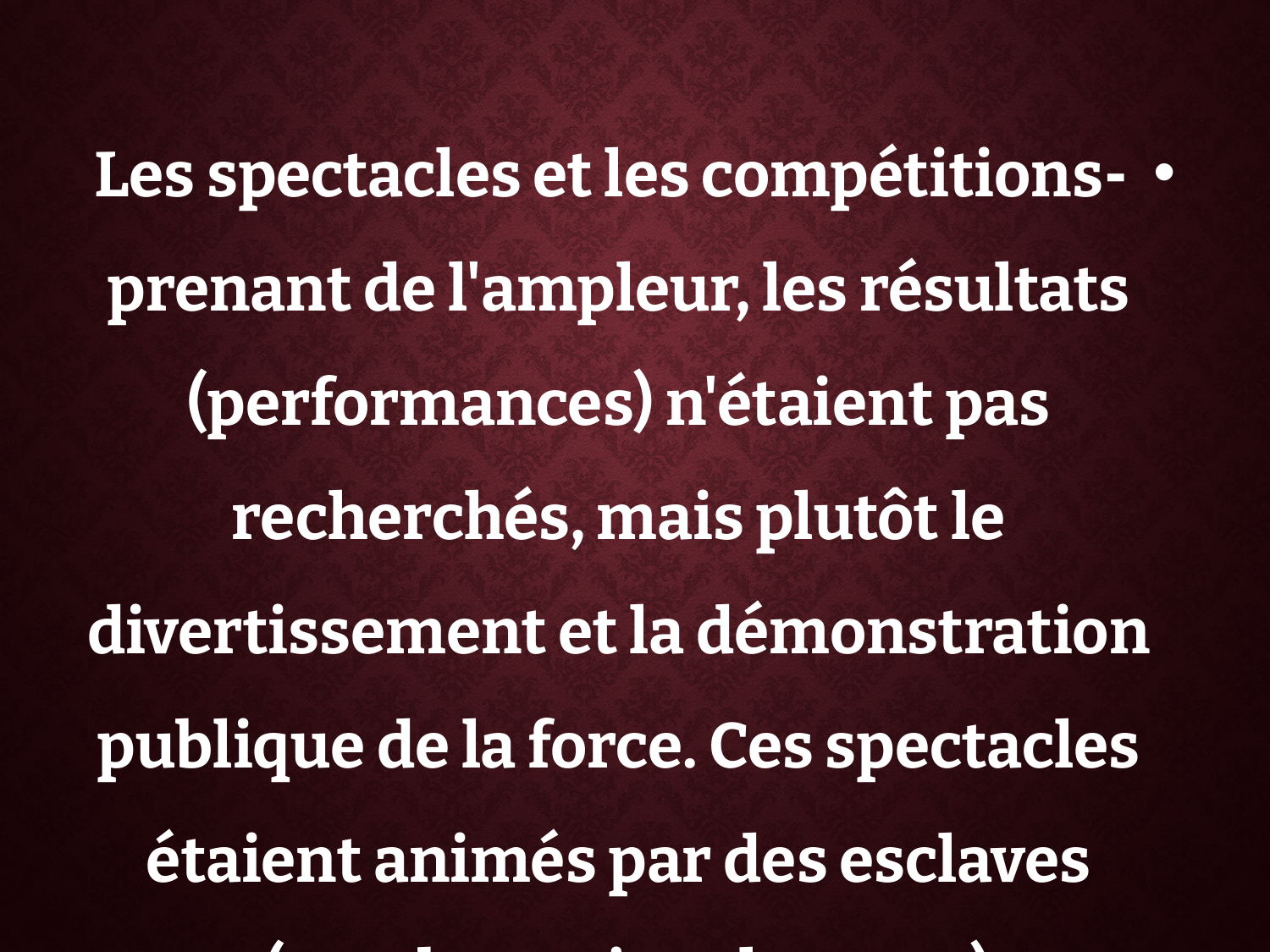

-Les spectacles et les compétitions prenant de l'ampleur, les résultats (performances) n'étaient pas recherchés, mais plutôt le divertissement et la démonstration publique de la force. Ces spectacles étaient animés par des esclaves (acrobates, jongleurs…..).